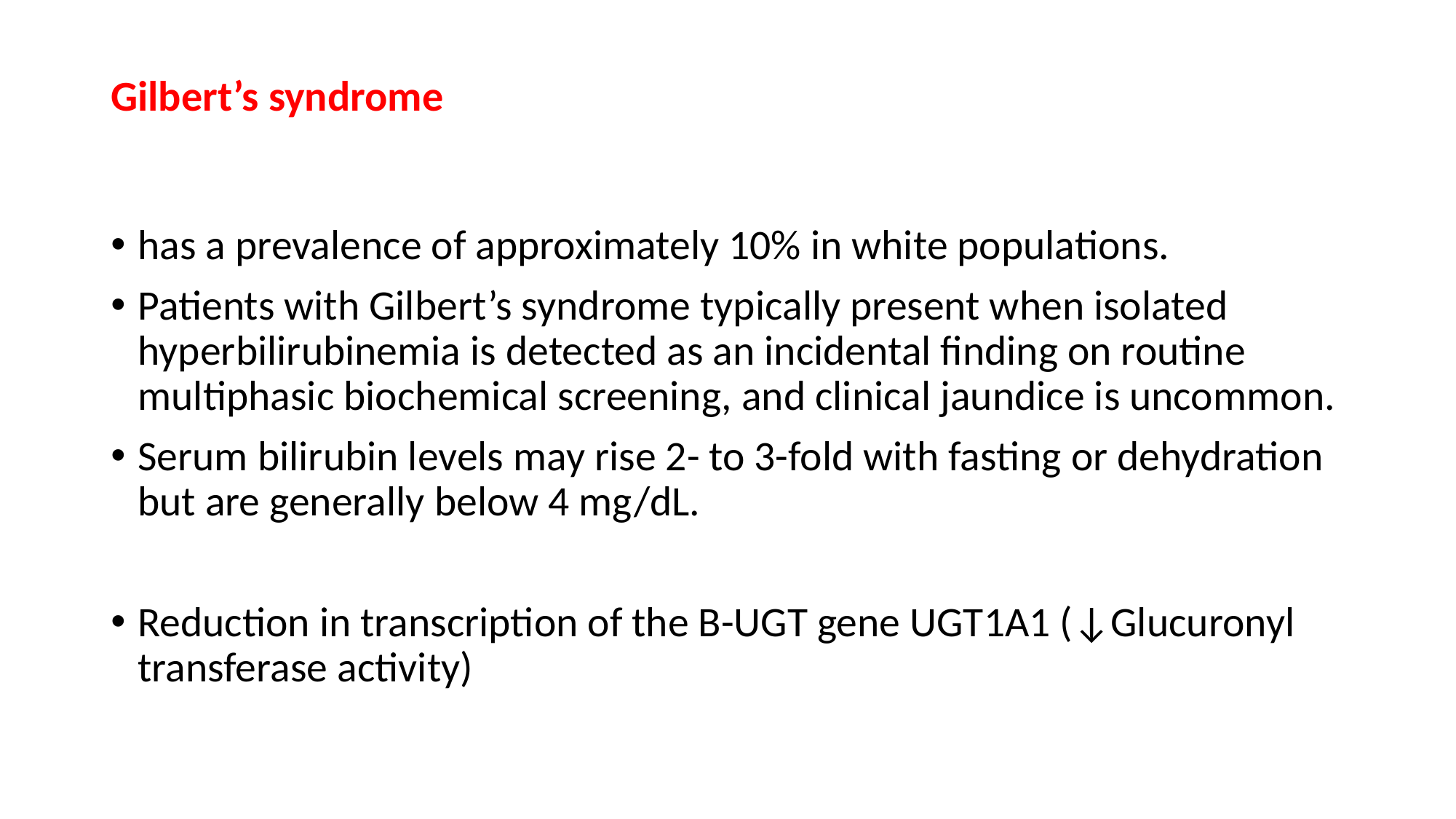

# Gilbert’s syndrome
has a prevalence of approximately 10% in white populations.
Patients with Gilbert’s syndrome typically present when isolated hyperbilirubinemia is detected as an incidental finding on routine multiphasic biochemical screening, and clinical jaundice is uncommon.
Serum bilirubin levels may rise 2- to 3-fold with fasting or dehydration but are generally below 4 mg/dL.

Reduction in transcription of the B-UGT gene UGT1A1 (↓Glucuronyl transferase activity)